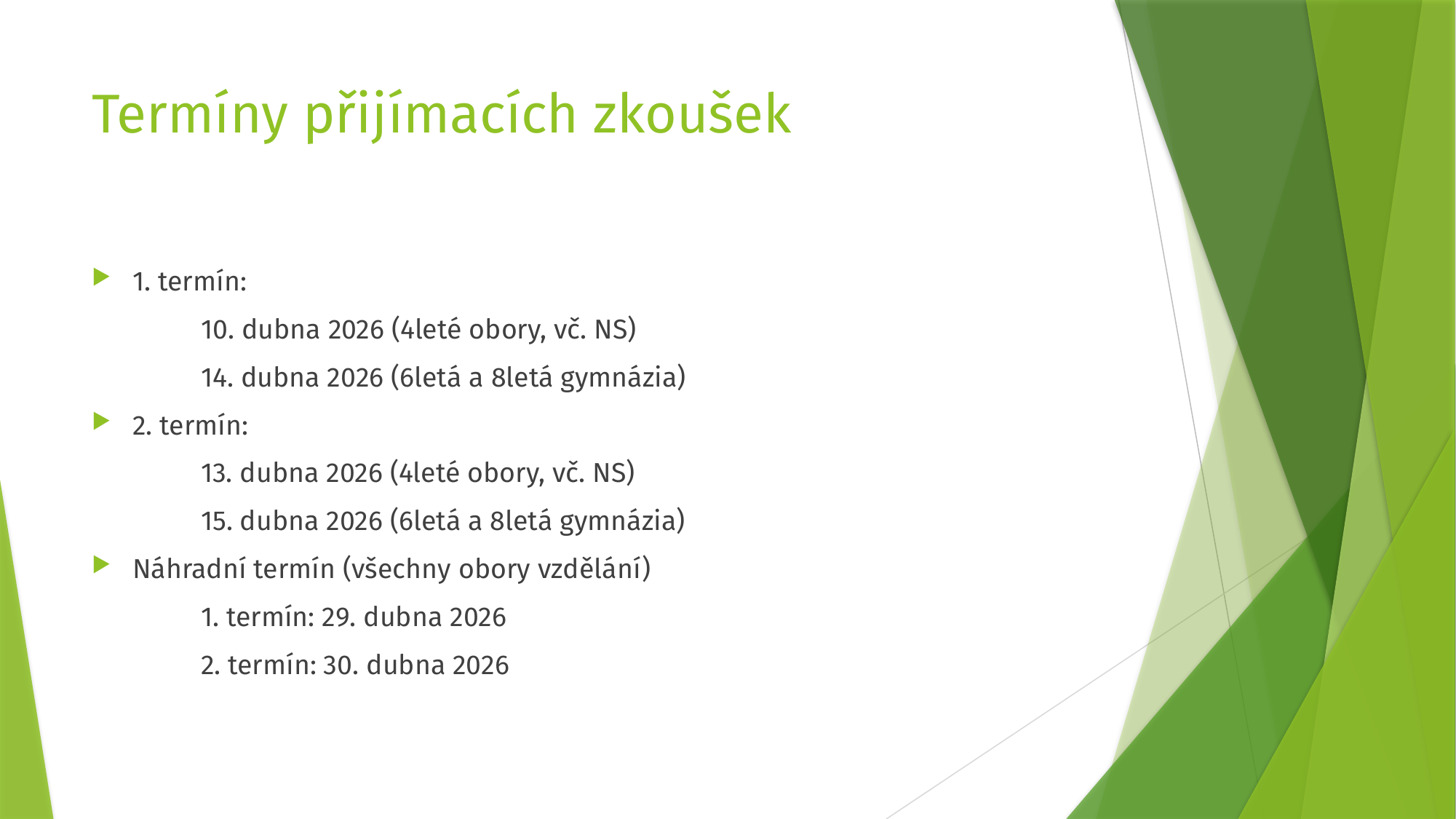

# Termíny přijímacích zkoušek
1. termín:
	10. dubna 2026 (4leté obory, vč. NS)
	14. dubna 2026 (6letá a 8letá gymnázia)
2. termín:
	13. dubna 2026 (4leté obory, vč. NS)
	15. dubna 2026 (6letá a 8letá gymnázia)
Náhradní termín (všechny obory vzdělání)
	1. termín: 29. dubna 2026
	2. termín: 30. dubna 2026